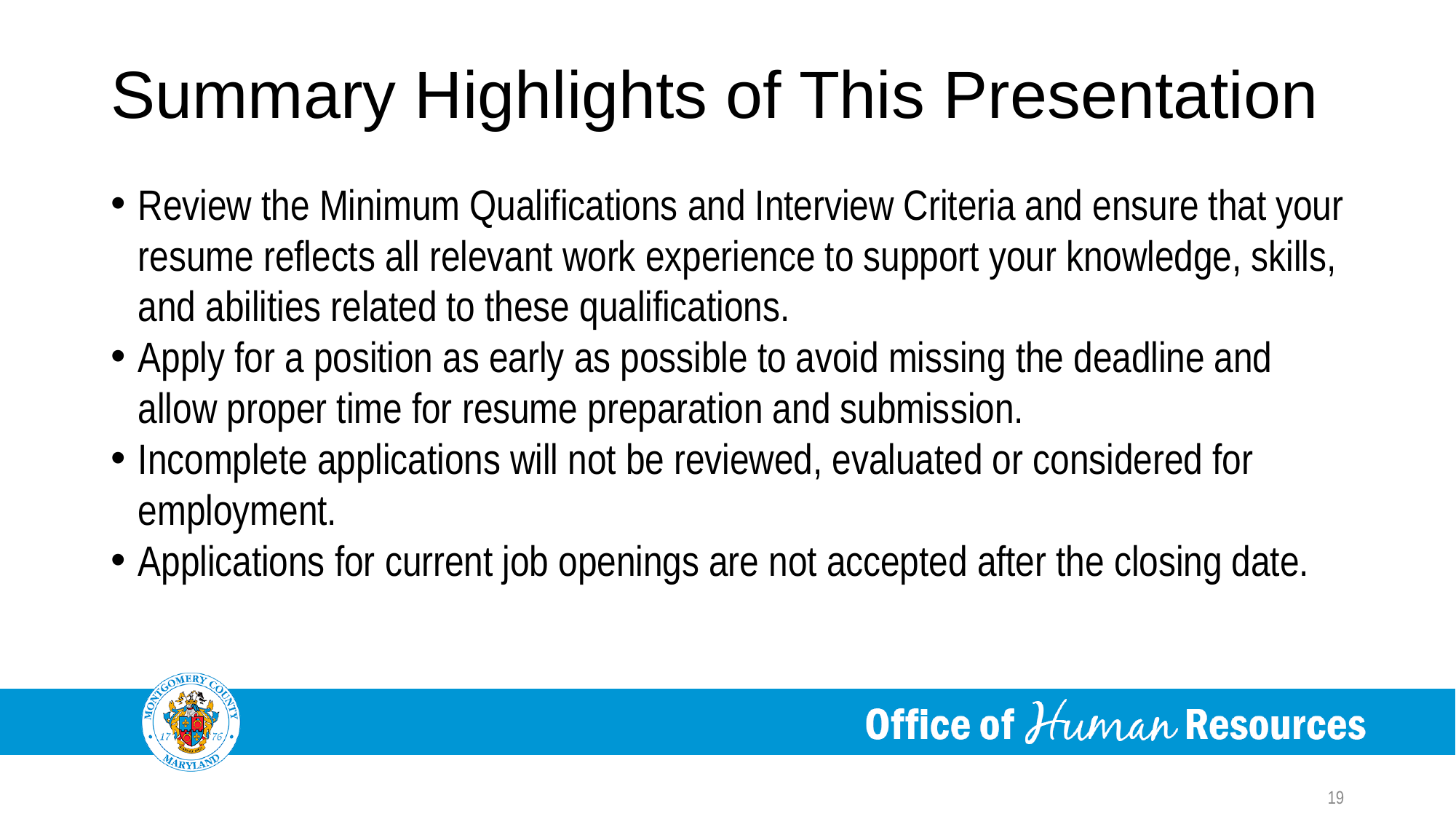

# Summary Highlights of This Presentation
Review the Minimum Qualifications and Interview Criteria and ensure that your resume reflects all relevant work experience to support your knowledge, skills, and abilities related to these qualifications.
Apply for a position as early as possible to avoid missing the deadline and allow proper time for resume preparation and submission.
Incomplete applications will not be reviewed, evaluated or considered for employment.
Applications for current job openings are not accepted after the closing date.​

19